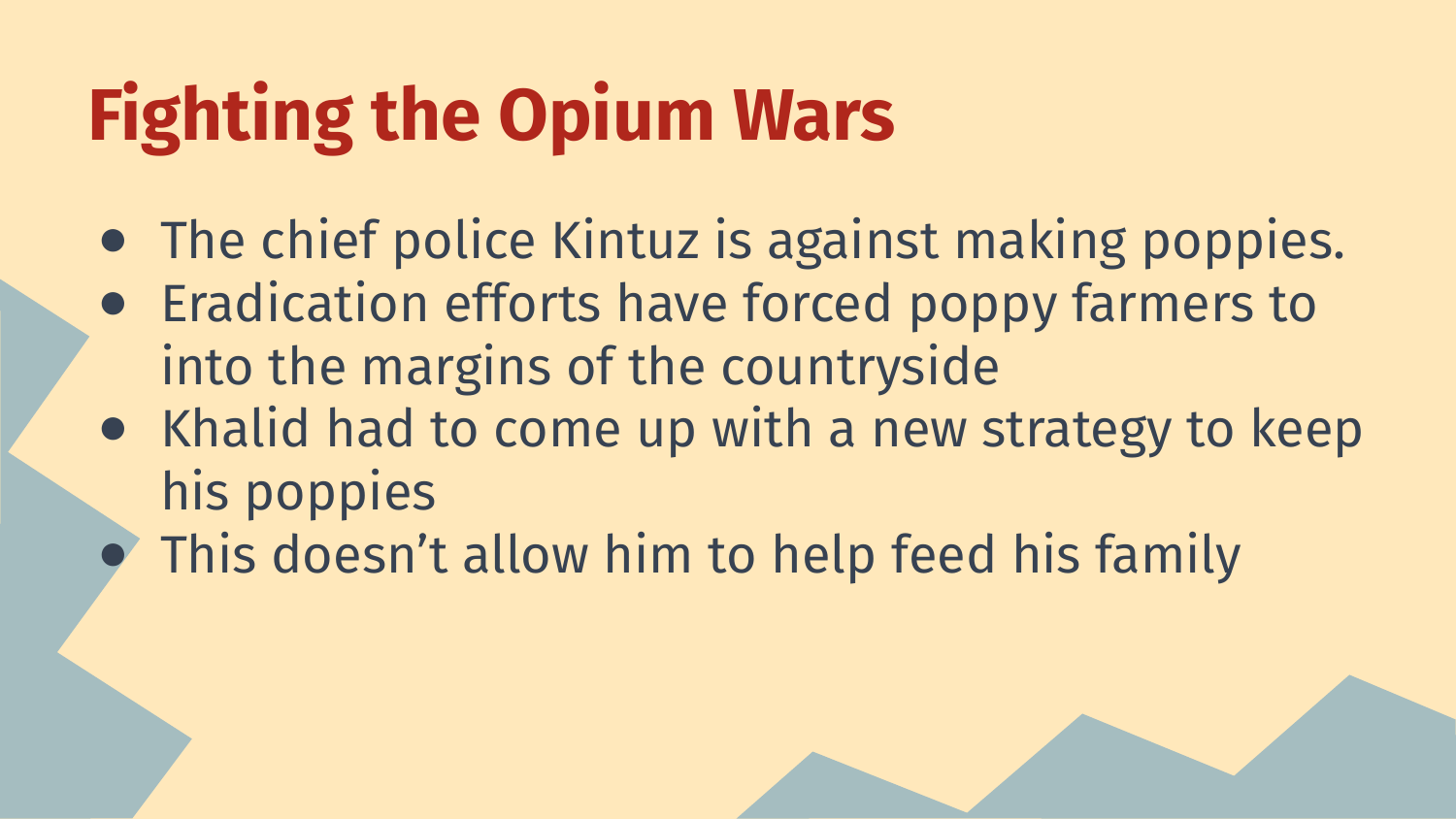

# Fighting the Opium Wars
The chief police Kintuz is against making poppies.
Eradication efforts have forced poppy farmers to into the margins of the countryside
Khalid had to come up with a new strategy to keep his poppies
This doesn’t allow him to help feed his family